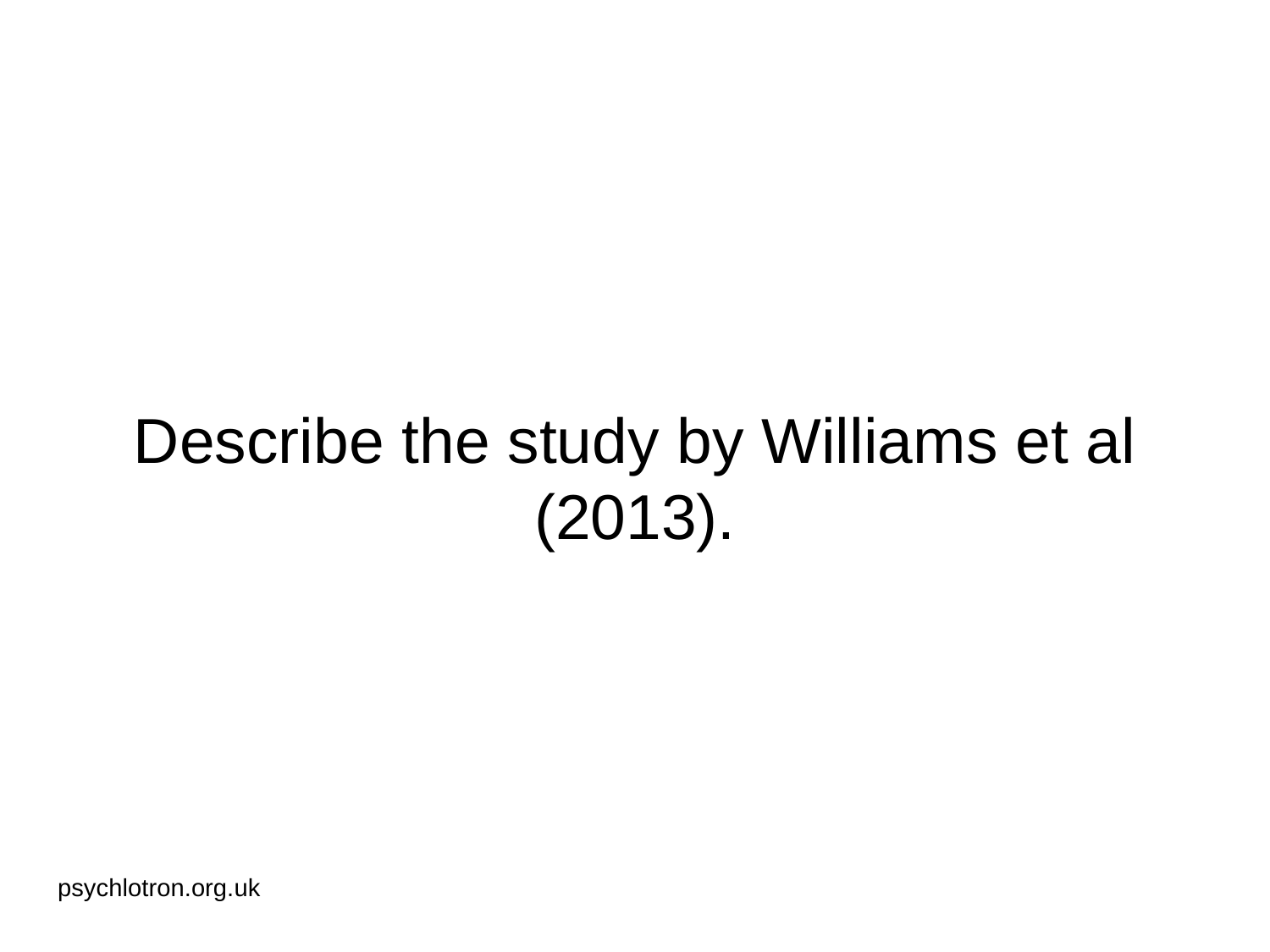

# Describe the study by Williams et al (2013).